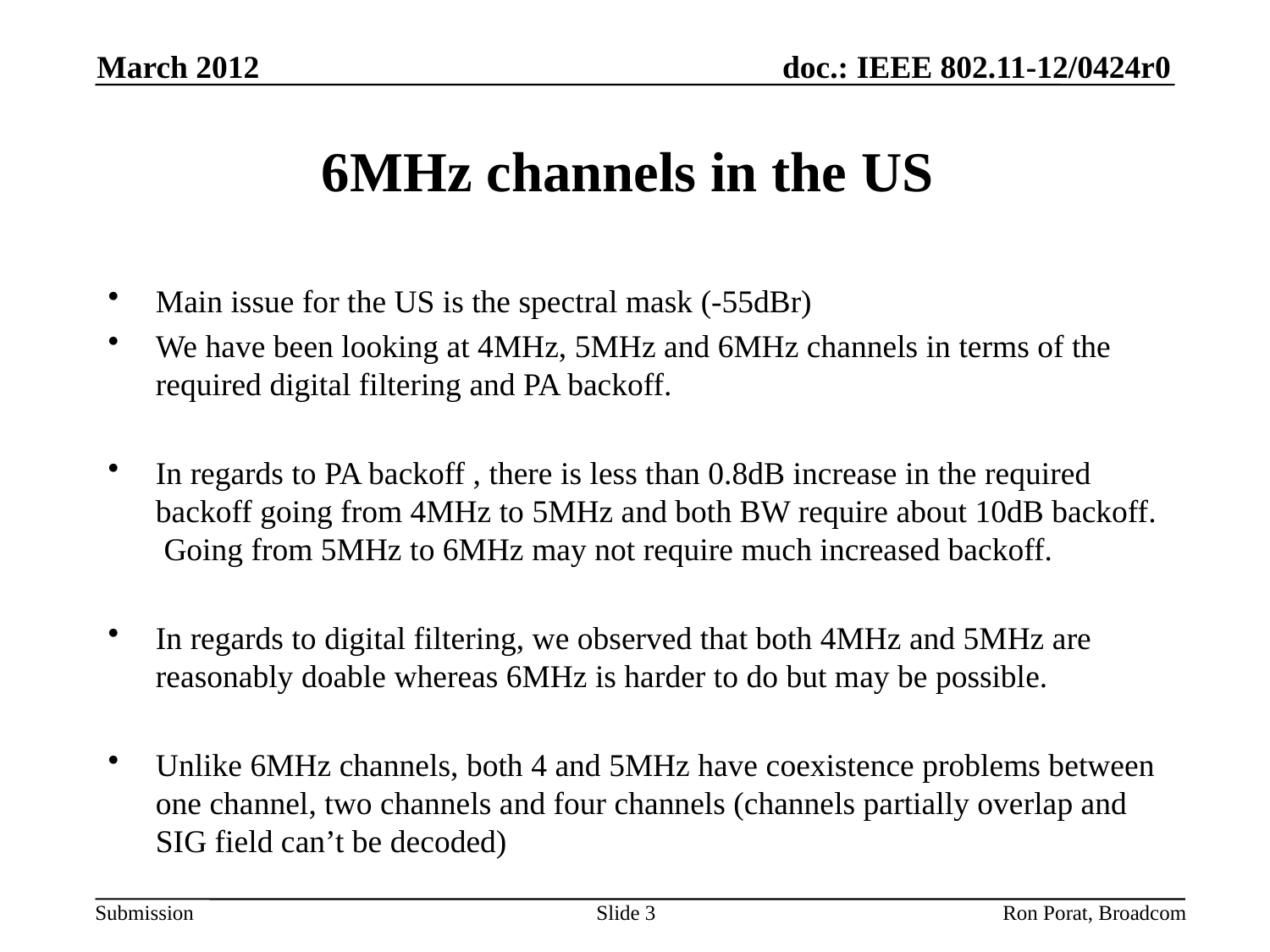

March 2012
# 6MHz channels in the US
Main issue for the US is the spectral mask (-55dBr)
We have been looking at 4MHz, 5MHz and 6MHz channels in terms of the required digital filtering and PA backoff.

In regards to PA backoff , there is less than 0.8dB increase in the required backoff going from 4MHz to 5MHz and both BW require about 10dB backoff.  Going from 5MHz to 6MHz may not require much increased backoff.

In regards to digital filtering, we observed that both 4MHz and 5MHz are reasonably doable whereas 6MHz is harder to do but may be possible.

Unlike 6MHz channels, both 4 and 5MHz have coexistence problems between one channel, two channels and four channels (channels partially overlap and SIG field can’t be decoded)

Ron Porat, Broadcom
Slide 3